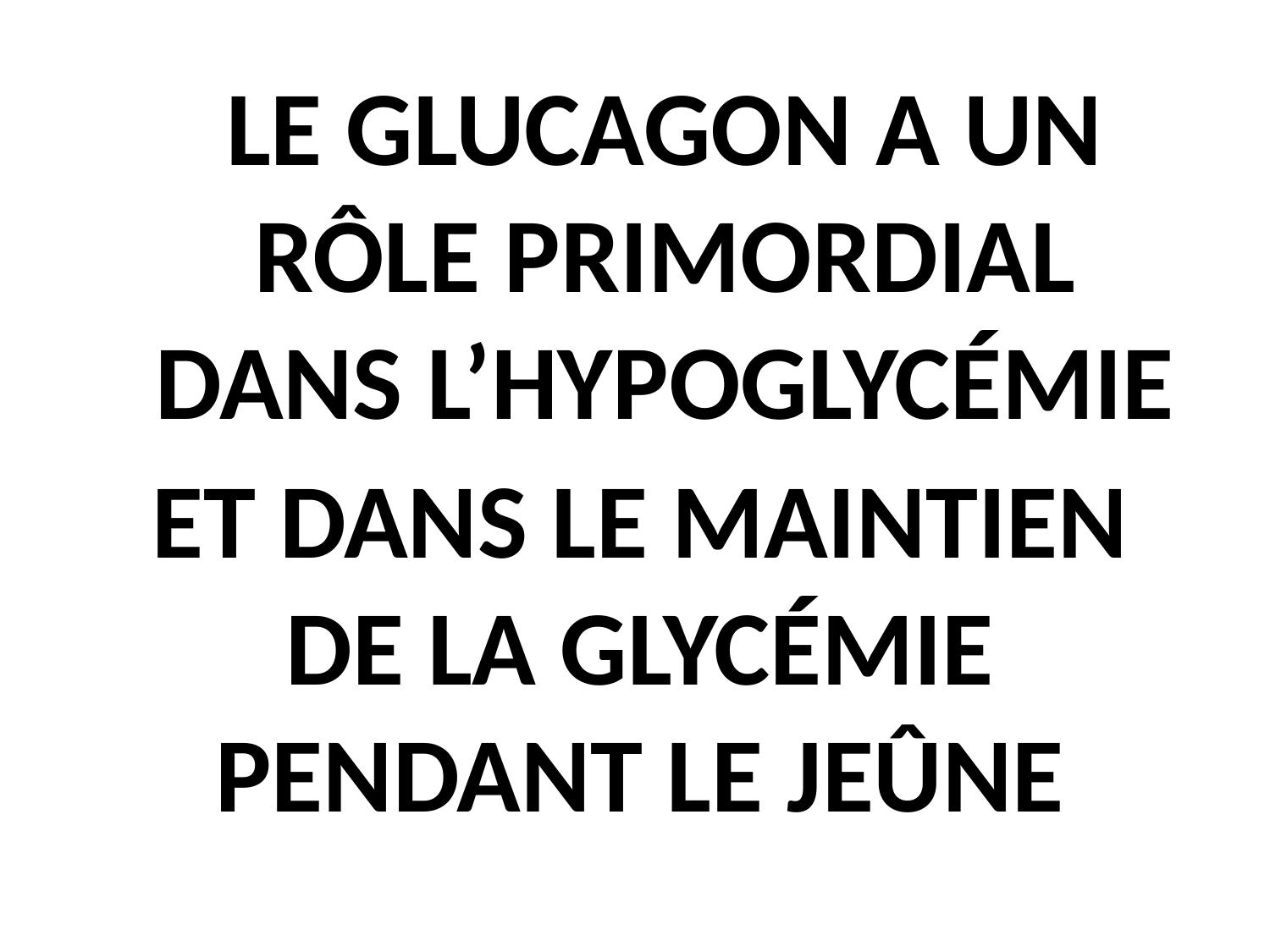

# LE GLUCAGON A UN RÔLE PRIMORDIAL DANS L’HYPOGLYCÉMIE
ET DANS LE MAINTIEN DE LA GLYCÉMIE PENDANT LE JEÛNE